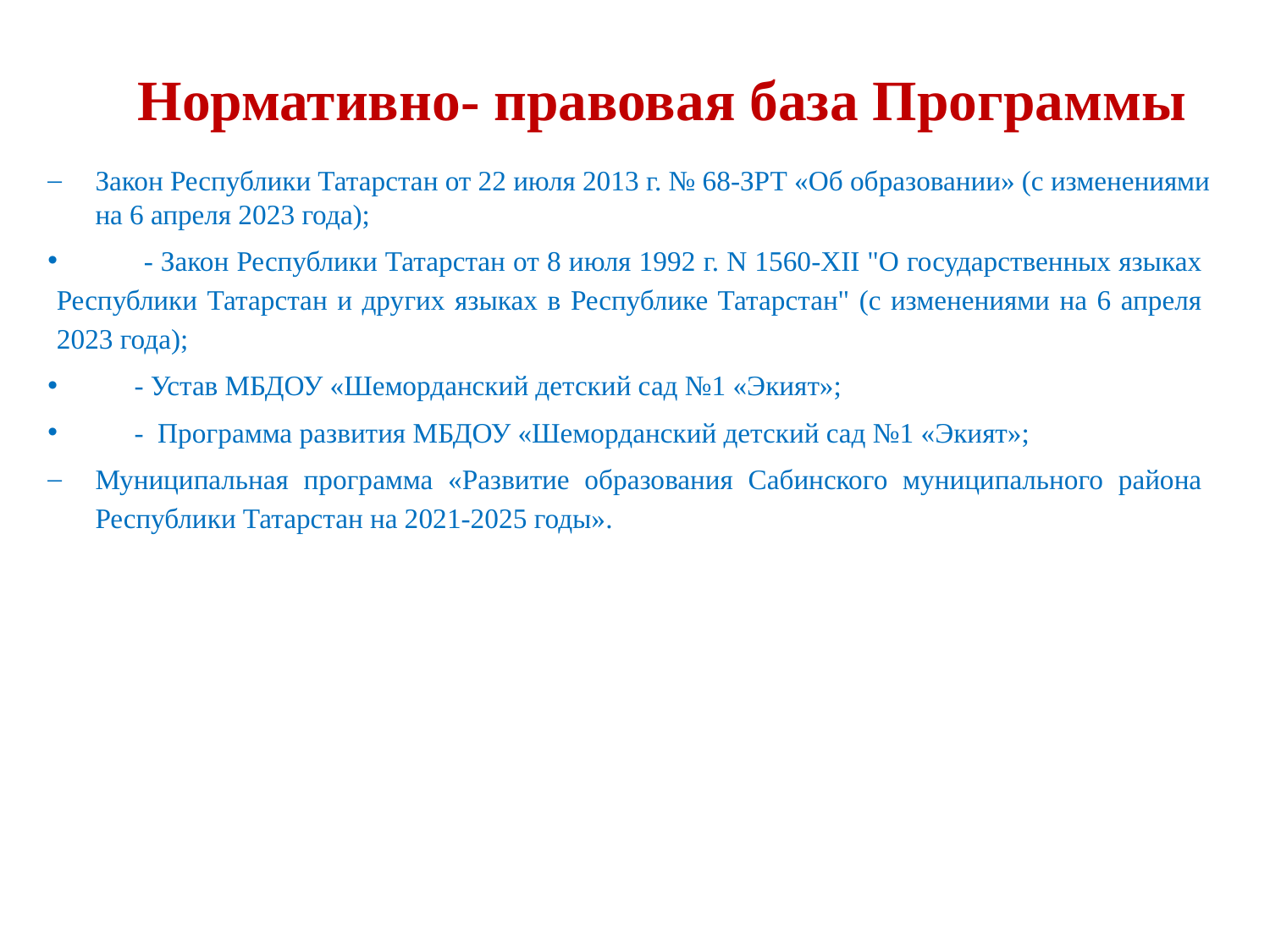

# Нормативно- правовая база Программы
Закон Республики Татарстан от 22 июля 2013 г. № 68-ЗРТ «Об образовании» (с изменениями на 6 апреля 2023 года);
           - Закон Республики Татарстан от 8 июля 1992 г. N 1560-XII "О государственных языках Республики Татарстан и других языках в Республике Татарстан" (с изменениями на 6 апреля 2023 года);
           - Устав МБДОУ «Шеморданский детский сад №1 «Экият»;
           -  Программа развития МБДОУ «Шеморданский детский сад №1 «Экият»;
Муниципальная программа «Развитие образования Сабинского муниципального района Республики Татарстан на 2021-2025 годы».